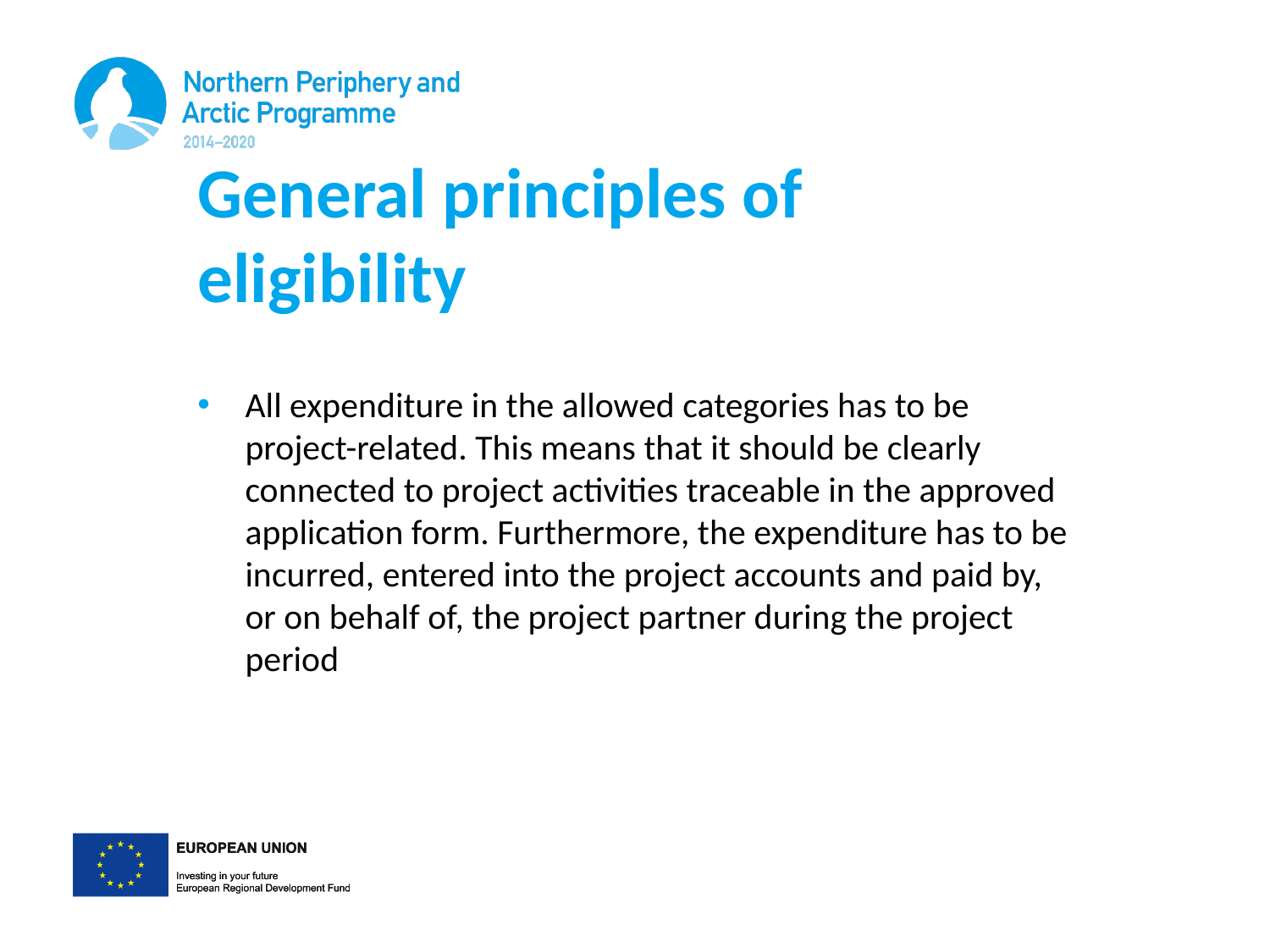

# General principles of eligibility
All expenditure in the allowed categories has to be project-related. This means that it should be clearly connected to project activities traceable in the approved application form. Furthermore, the expenditure has to be incurred, entered into the project accounts and paid by, or on behalf of, the project partner during the project period